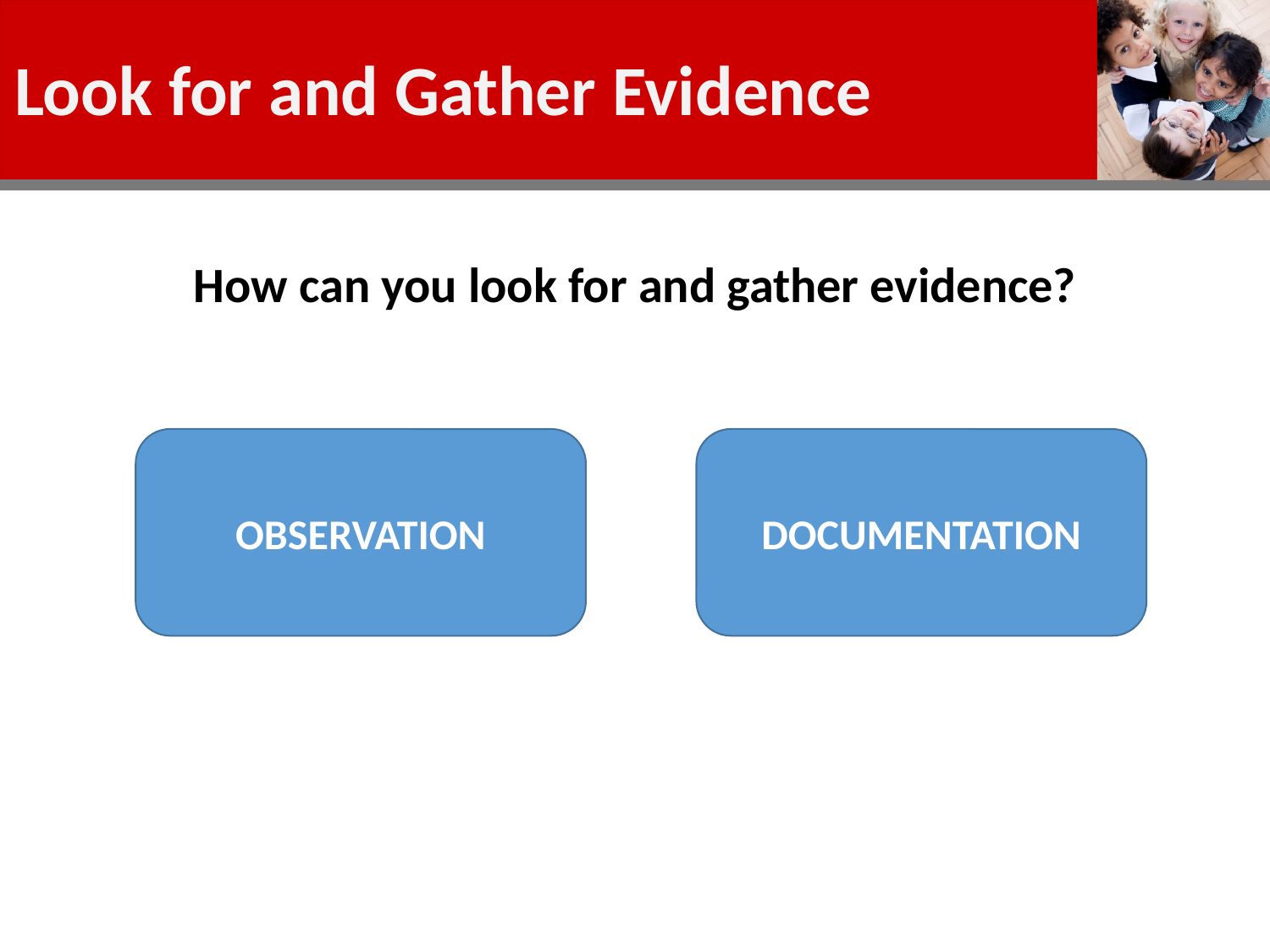

# Look for and Gather Evidence
How can you look for and gather evidence?

OBSERVATION
DOCUMENTATION